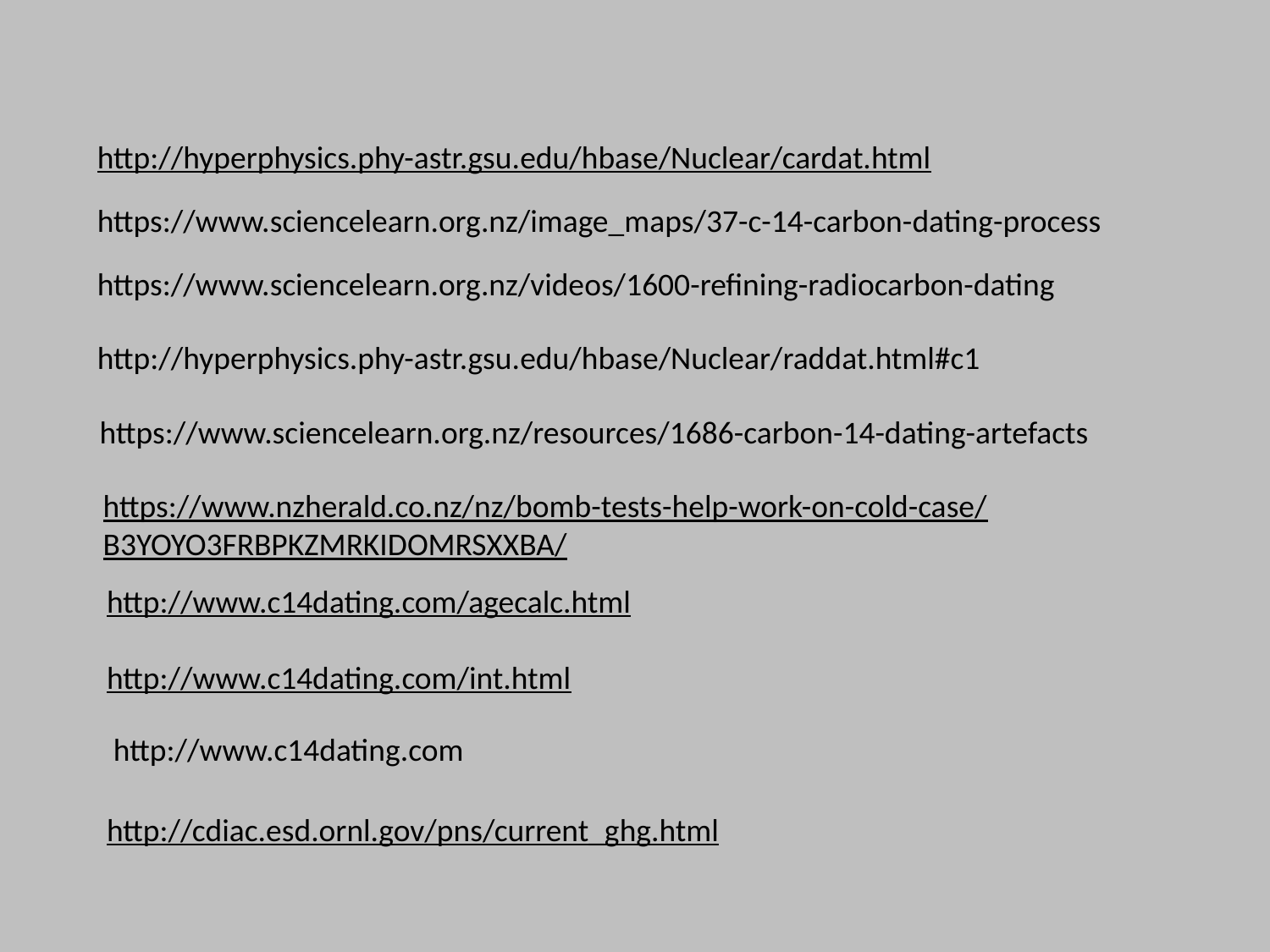

http://hyperphysics.phy-astr.gsu.edu/hbase/Nuclear/cardat.html
https://www.sciencelearn.org.nz/image_maps/37-c-14-carbon-dating-process
https://www.sciencelearn.org.nz/videos/1600-refining-radiocarbon-dating
http://hyperphysics.phy-astr.gsu.edu/hbase/Nuclear/raddat.html#c1
https://www.sciencelearn.org.nz/resources/1686-carbon-14-dating-artefacts
https://www.nzherald.co.nz/nz/bomb-tests-help-work-on-cold-case/B3YOYO3FRBPKZMRKIDOMRSXXBA/
http://www.c14dating.com/agecalc.html
http://www.c14dating.com/int.html

http://cdiac.esd.ornl.gov/pns/current_ghg.html
http://www.c14dating.com